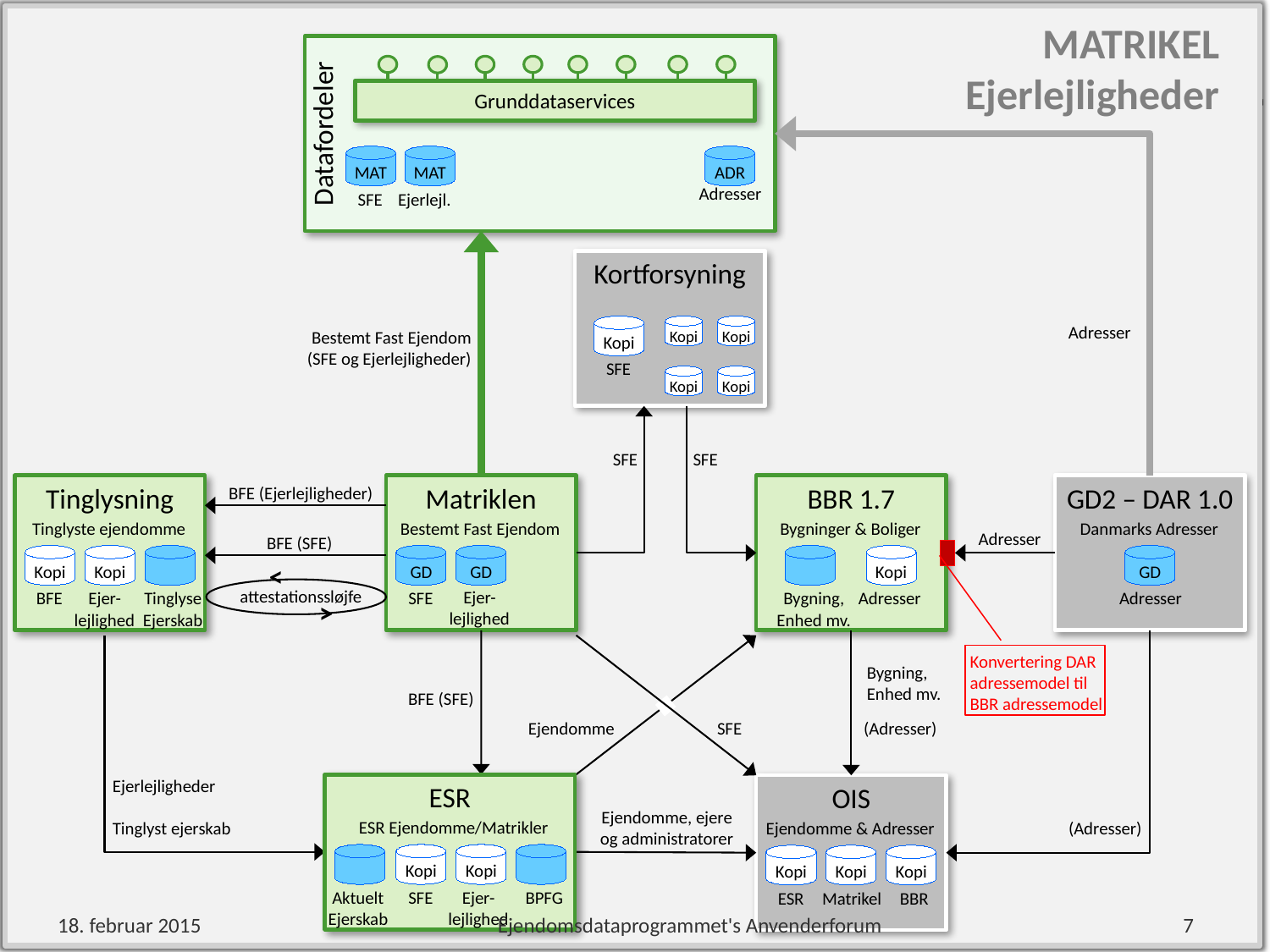

MATRIKEL
Ejerlejligheder
Datafordeler

Grunddataservices
MAT
ADR
MAT
Adresser
Ejerlejl.
SFE
Kortforsyning
Adresser
Kopi
Kopi
Kopi
Bestemt Fast Ejendom
(SFE og Ejerlejligheder)
SFE
Kopi
Kopi
SFE
SFE
Tinglysning
BFE (Ejerlejligheder)
Matriklen
BBR 1.7
GD2 – DAR 1.0
Tinglyste ejendomme
Bestemt Fast Ejendom
Bygninger & Boliger
Danmarks Adresser
Adresser
BFE (SFE)

Kopi
Kopi

GD
GD

Kopi
GD
<

attestationssløjfe
>
Ejer-
lejlighed
Adresser
BFE
Ejer-
lejlighed
Tinglyse
Ejerskab
SFE
Bygning,
Enhed mv.
Adresser
Konvertering DAR
adressemodel til
BBR adressemodel
Bygning,
Enhed mv.
BFE (SFE)

Ejendomme
SFE
(Adresser)
Ejerlejligheder

Tinglyst ejerskab
ESR
OIS
Ejendomme, ejere
og administratorer
ESR Ejendomme/Matrikler
Ejendomme & Adresser
(Adresser)

Kopi
Kopi

Kopi
Kopi
Kopi
BPFG
Aktuelt
Ejerskab
SFE
Ejer-
lejlighed
BBR
ESR
Matrikel
18. februar 2015
Ejendomsdataprogrammet's Anvenderforum
7